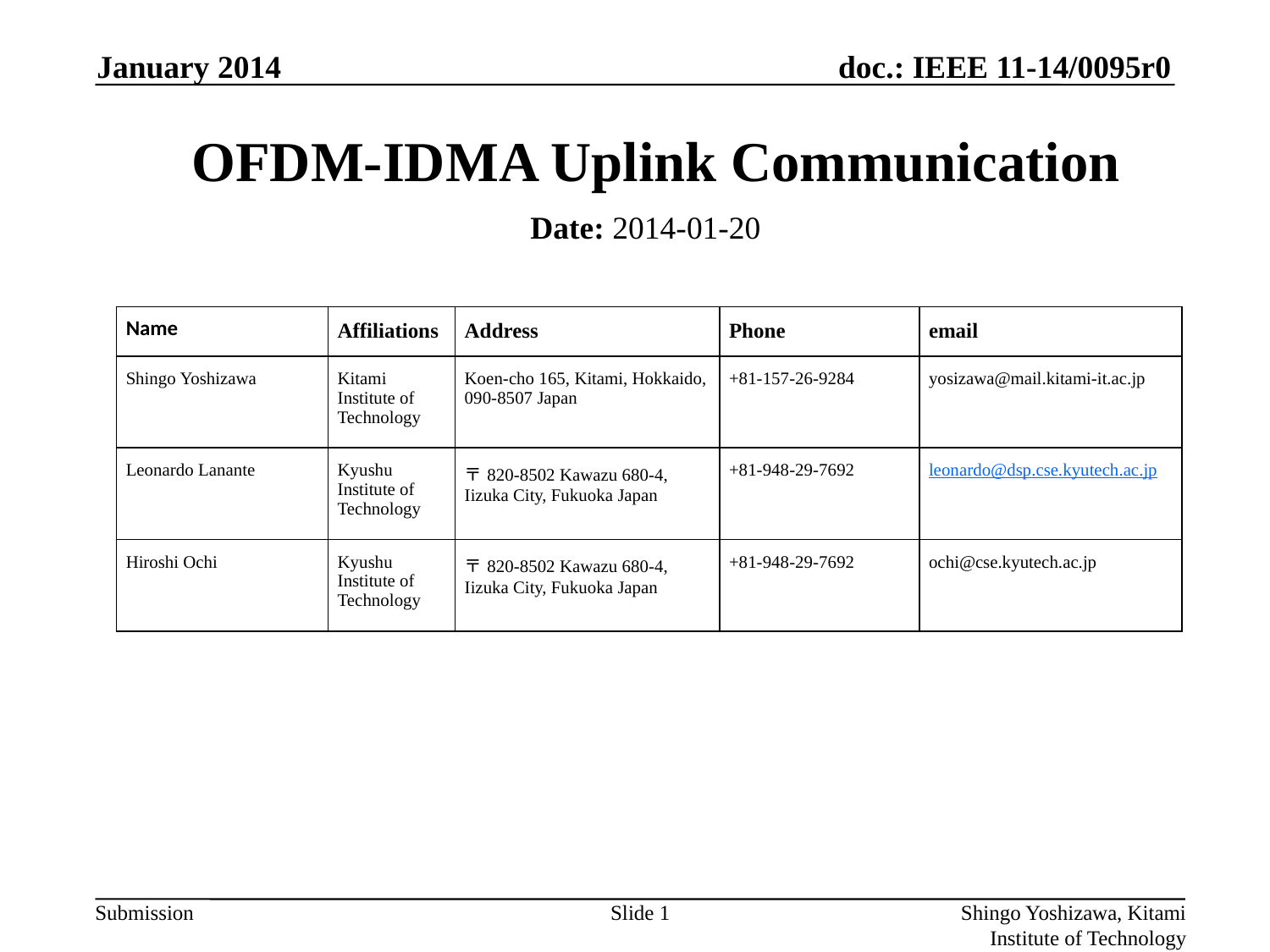

January 2014
# OFDM-IDMA Uplink Communication
Date: 2014-01-20
| Name | Affiliations | Address | Phone | email |
| --- | --- | --- | --- | --- |
| Shingo Yoshizawa | Kitami Institute of Technology | Koen-cho 165, Kitami, Hokkaido, 090-8507 Japan | +81-157-26-9284 | yosizawa@mail.kitami-it.ac.jp |
| Leonardo Lanante | Kyushu Institute of Technology | 〒820-8502 Kawazu 680-4, Iizuka City, Fukuoka Japan | +81-948-29-7692 | leonardo@dsp.cse.kyutech.ac.jp |
| Hiroshi Ochi | Kyushu Institute of Technology | 〒820-8502 Kawazu 680-4, Iizuka City, Fukuoka Japan | +81-948-29-7692 | ochi@cse.kyutech.ac.jp |
Slide 1
Shingo Yoshizawa, Kitami Institute of Technology